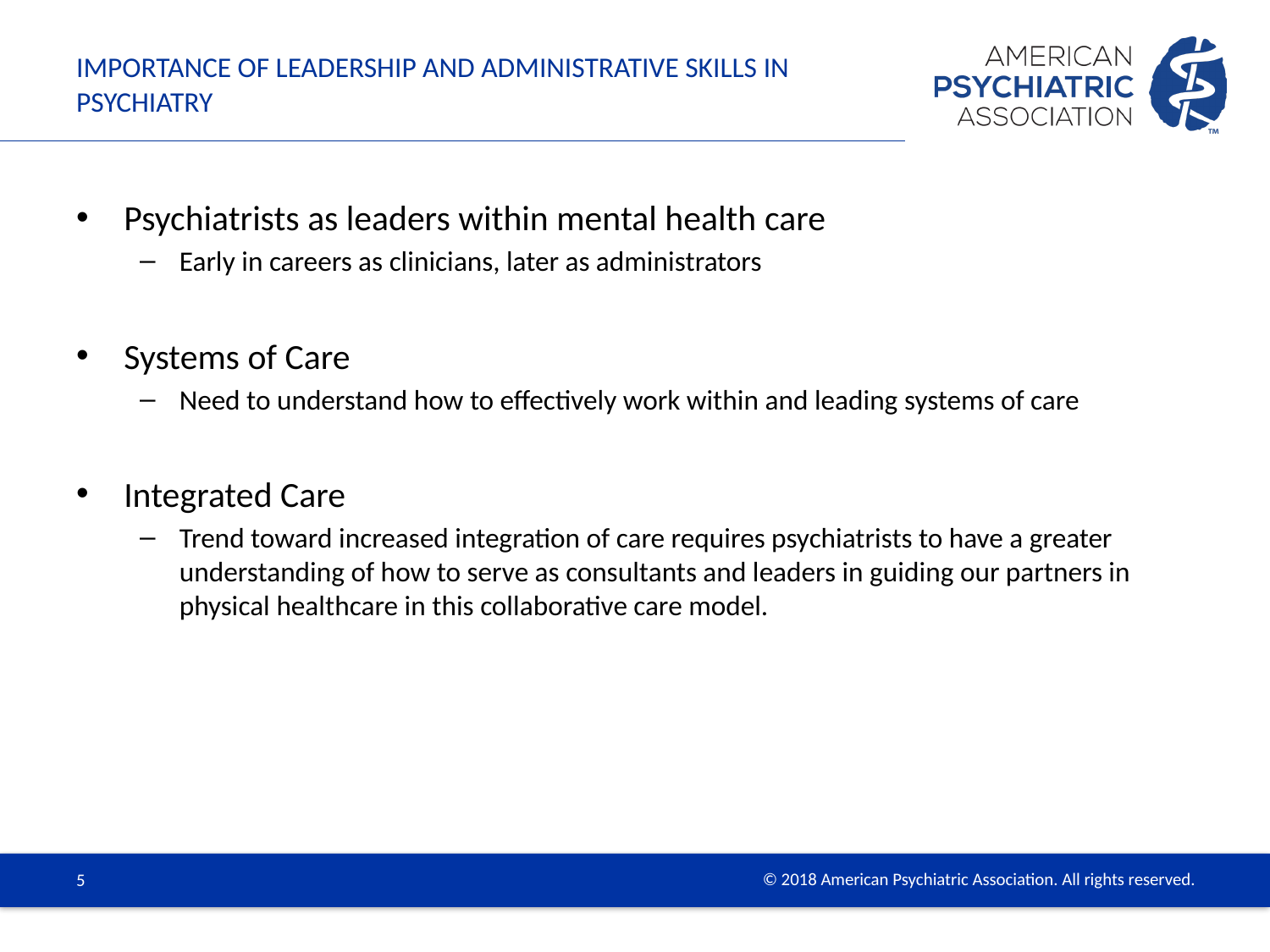

# Importance of leadership and administrative SKILLS IN PSYCHIATRY
Psychiatrists as leaders within mental health care
Early in careers as clinicians, later as administrators

Systems of Care
Need to understand how to effectively work within and leading systems of care

Integrated Care
Trend toward increased integration of care requires psychiatrists to have a greater understanding of how to serve as consultants and leaders in guiding our partners in physical healthcare in this collaborative care model.